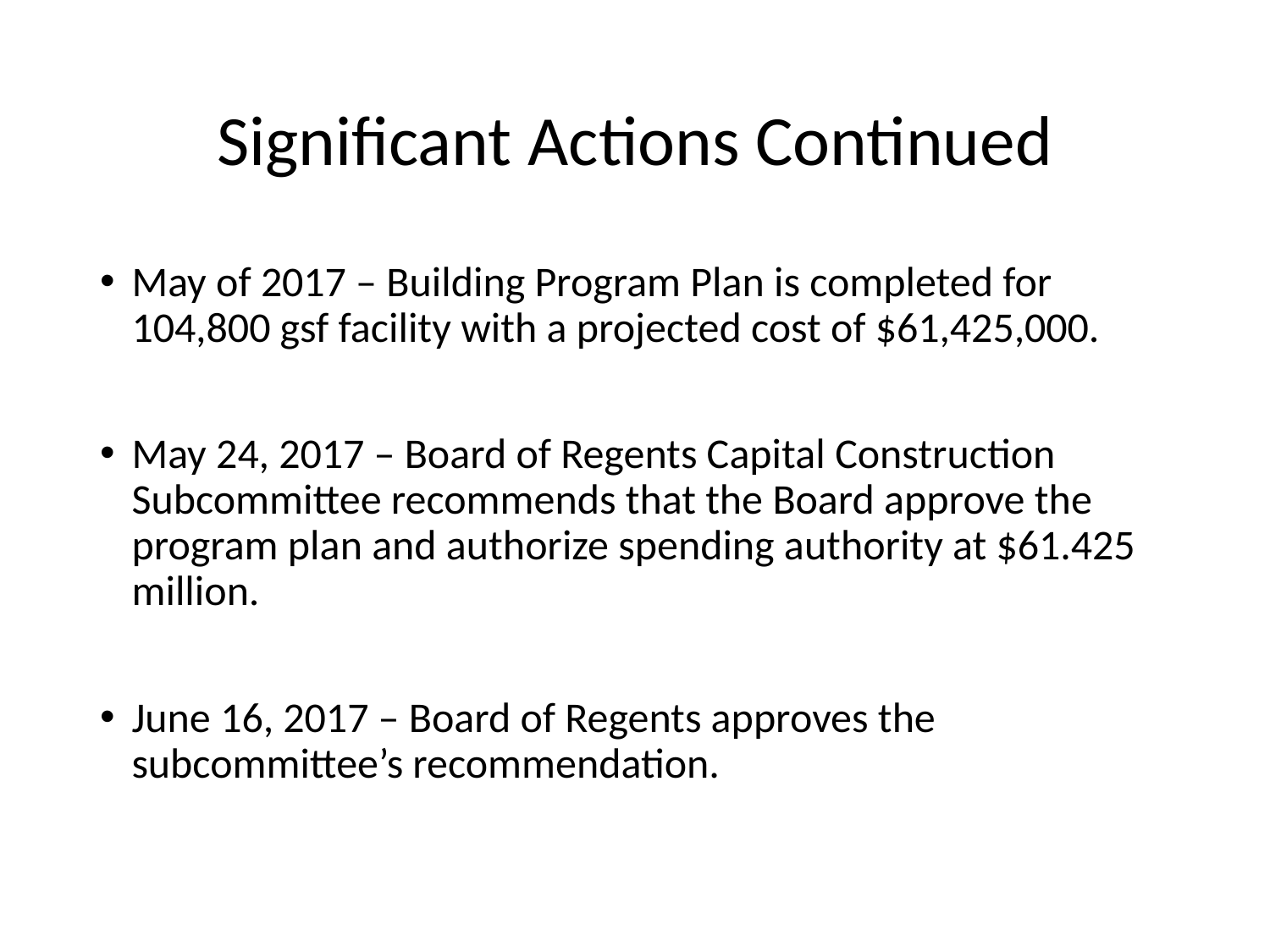

# Significant Actions Continued
May of 2017 – Building Program Plan is completed for 104,800 gsf facility with a projected cost of $61,425,000.

May 24, 2017 – Board of Regents Capital Construction Subcommittee recommends that the Board approve the program plan and authorize spending authority at $61.425 million.

June 16, 2017 – Board of Regents approves the subcommittee’s recommendation.